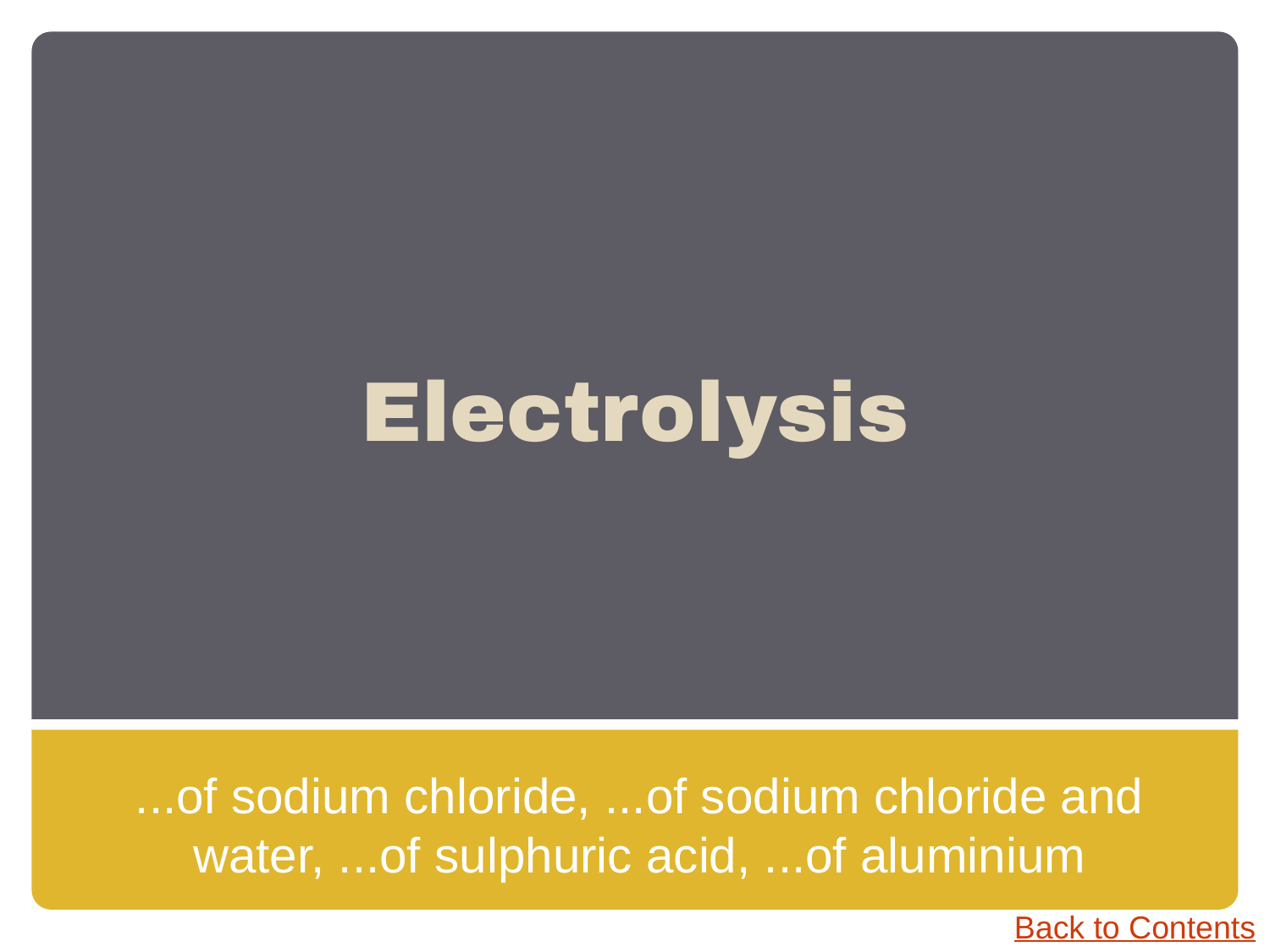

# Electrolysis
...of sodium chloride, ...of sodium chloride and water, ...of sulphuric acid, ...of aluminium
Back to Contents